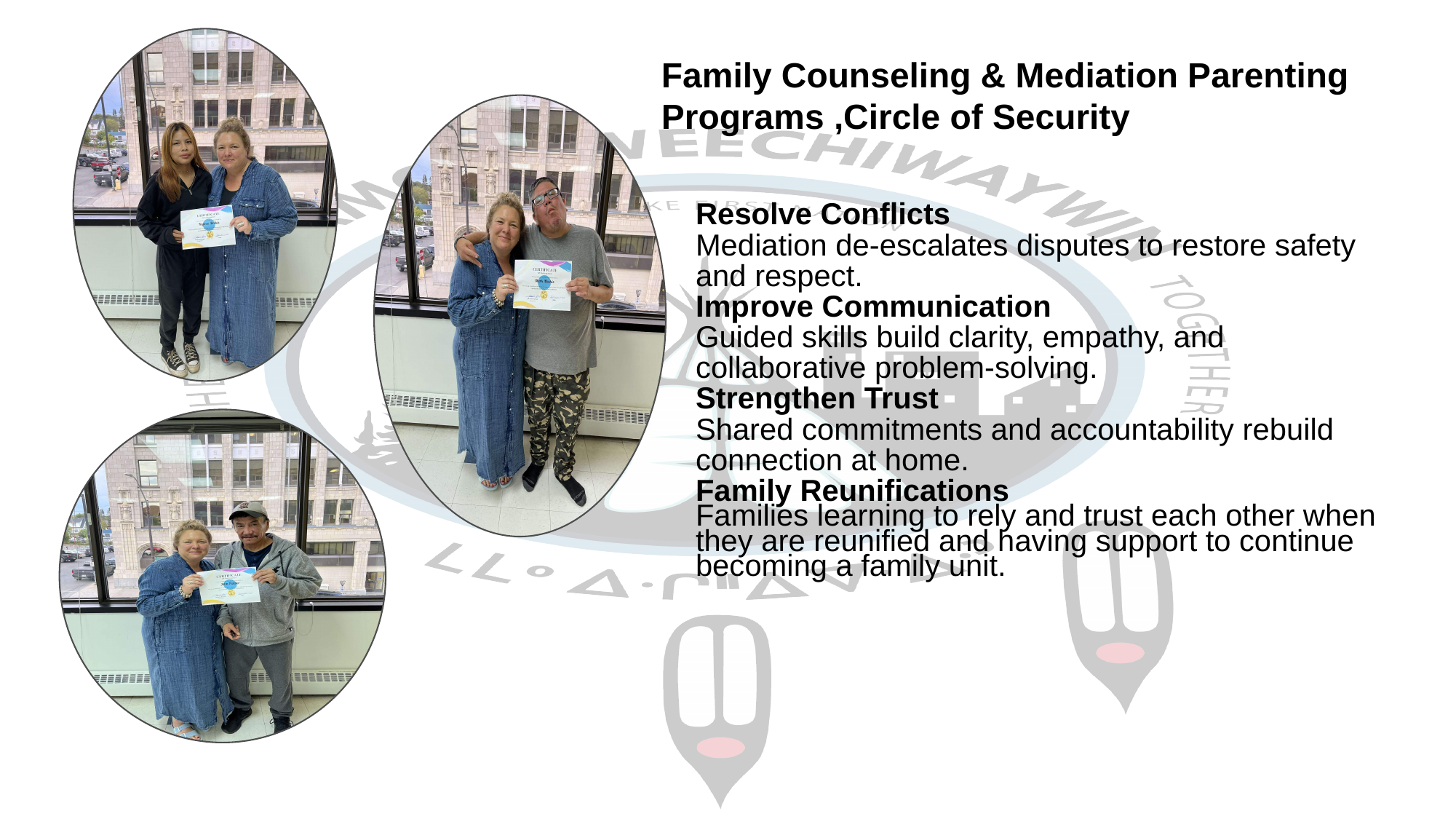

Family Counseling & Mediation Parenting Programs ,Circle of Security

Resolve Conflicts ​
Mediation de-escalates disputes to restore safety and respect. ​
Improve Communication ​
Guided skills build clarity, empathy, and collaborative problem-solving. ​
Strengthen Trust ​
Shared commitments and accountability rebuild connection at home. ​
Family Reunifications ​
Families learning to rely and trust each other when they are reunified and having support to continue becoming a family unit.